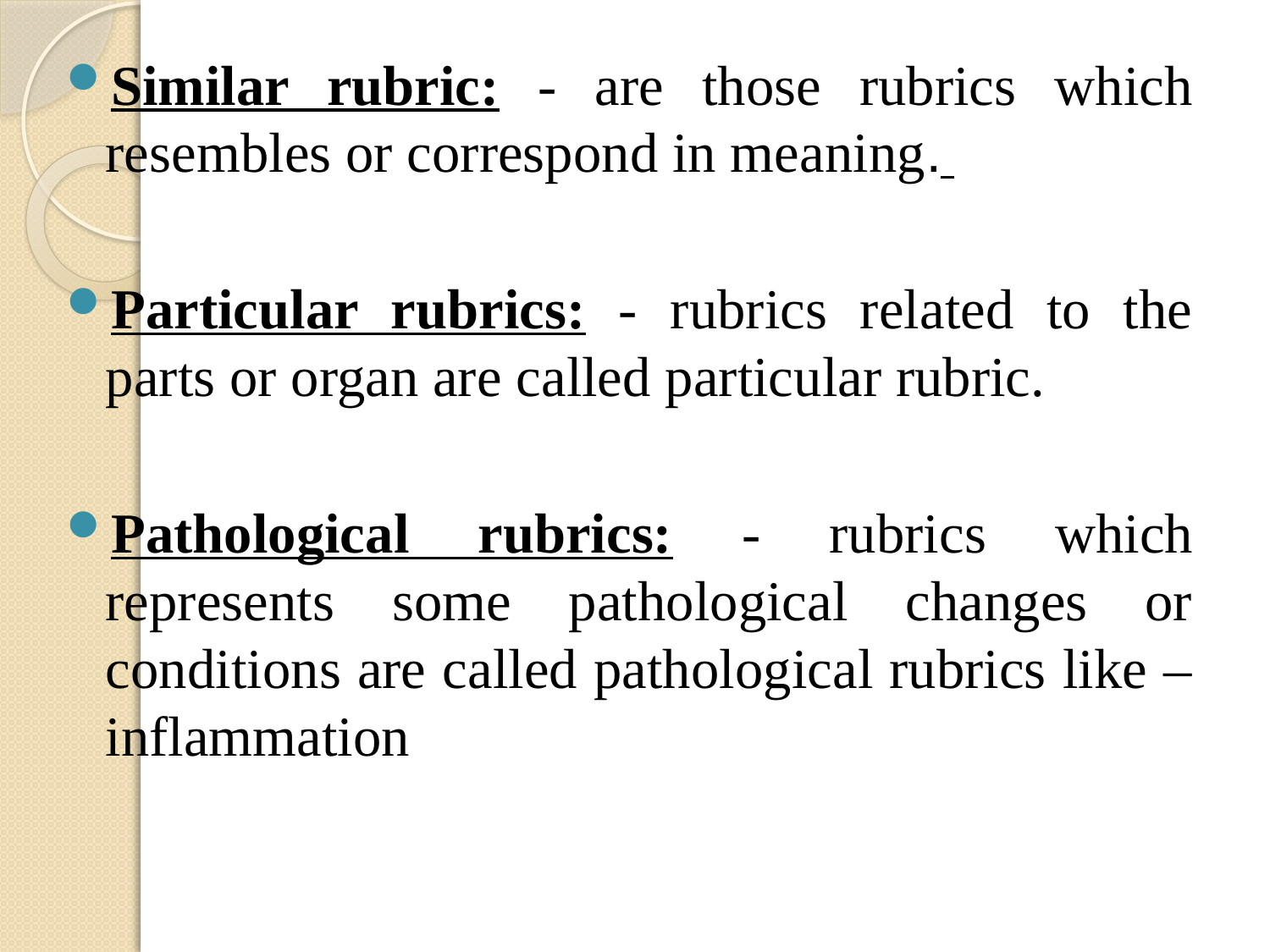

Similar rubric: - are those rubrics which resembles or correspond in meaning.

Particular rubrics: - rubrics related to the parts or organ are called particular rubric.

Pathological rubrics: - rubrics which represents some pathological changes or conditions are called pathological rubrics like – inflammation